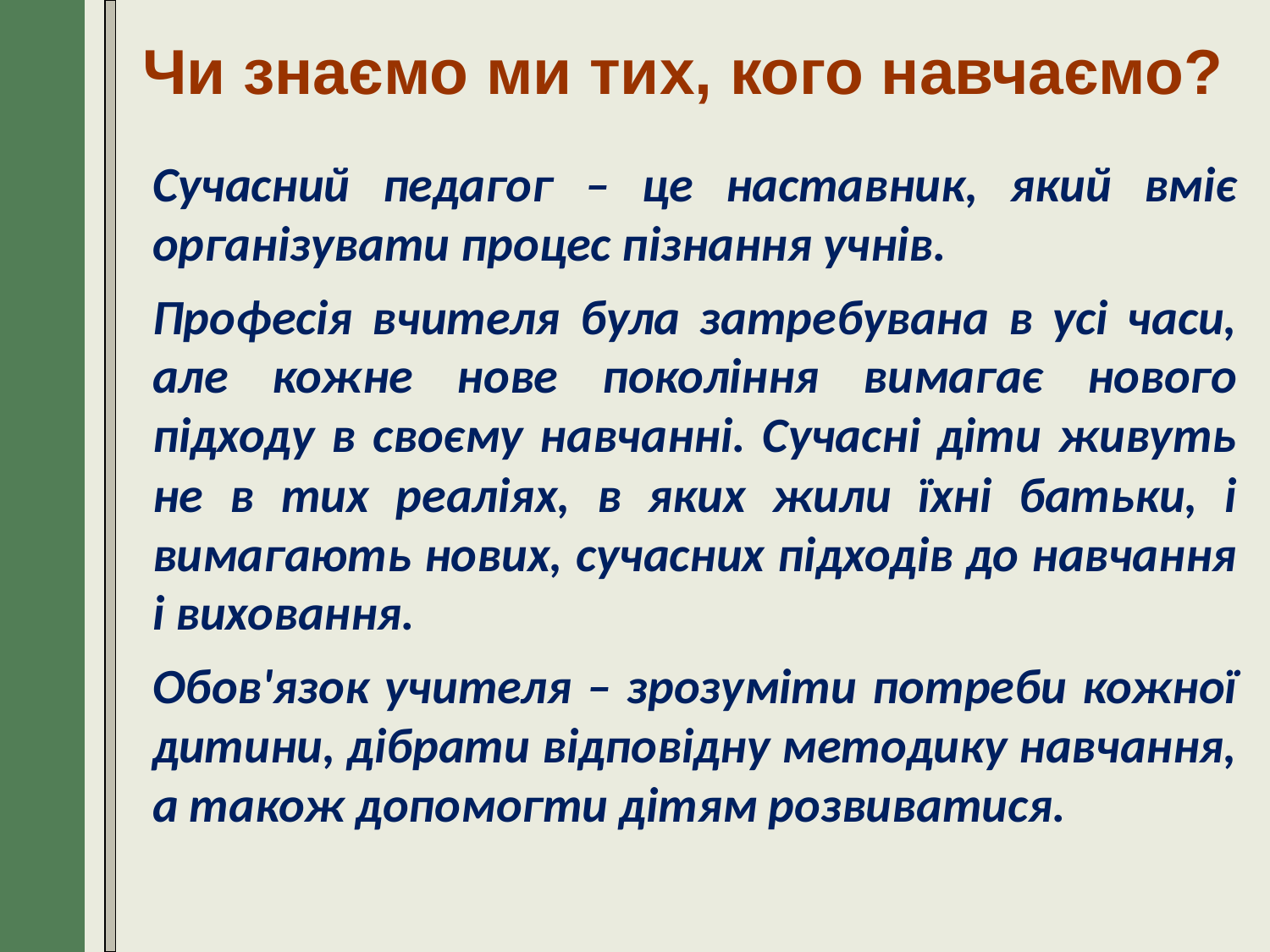

Чи знаємо ми тих, кого навчаємо?
Сучасний педагог – це наставник, який вміє організувати процес пізнання учнів.
Професія вчителя була затребувана в усі часи, але кожне нове покоління вимагає нового підходу в своєму навчанні. Сучасні діти живуть не в тих реаліях, в яких жили їхні батьки, і вимагають нових, сучасних підходів до навчання і виховання.
Обов'язок учителя – зрозуміти потреби кожної дитини, дібрати відповідну методику навчання, а також допомогти дітям розвиватися.